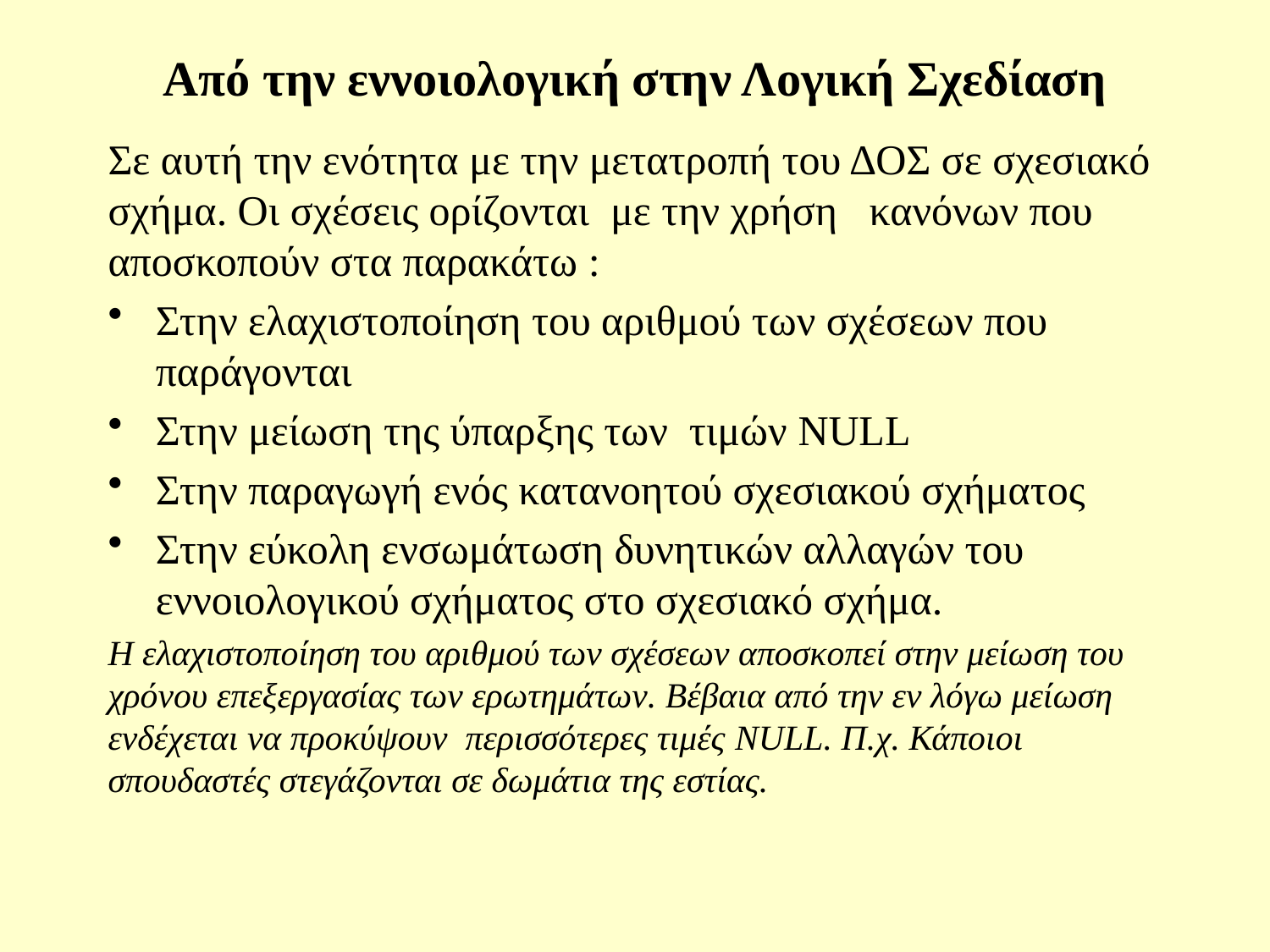

# Από την εννοιολογική στην Λογική Σχεδίαση
Σε αυτή την ενότητα με την μετατροπή του ΔΟΣ σε σχεσιακό σχήμα. Οι σχέσεις ορίζονται  με την χρήση   κανόνων που αποσκοπούν στα παρακάτω :
Στην ελαχιστοποίηση του αριθμού των σχέσεων που παράγονται
Στην μείωση της ύπαρξης των  τιμών NULL
Στην παραγωγή ενός κατανοητού σχεσιακού σχήματος
Στην εύκολη ενσωμάτωση δυνητικών αλλαγών του εννοιολογικού σχήματος στο σχεσιακό σχήμα.
Η ελαχιστοποίηση του αριθμού των σχέσεων αποσκοπεί στην μείωση του χρόνου επεξεργασίας των ερωτημάτων. Βέβαια από την εν λόγω μείωση  ενδέχεται να προκύψουν  περισσότερες τιμές NULL. Π.χ. Κάποιοι σπουδαστές στεγάζονται σε δωμάτια της εστίας.